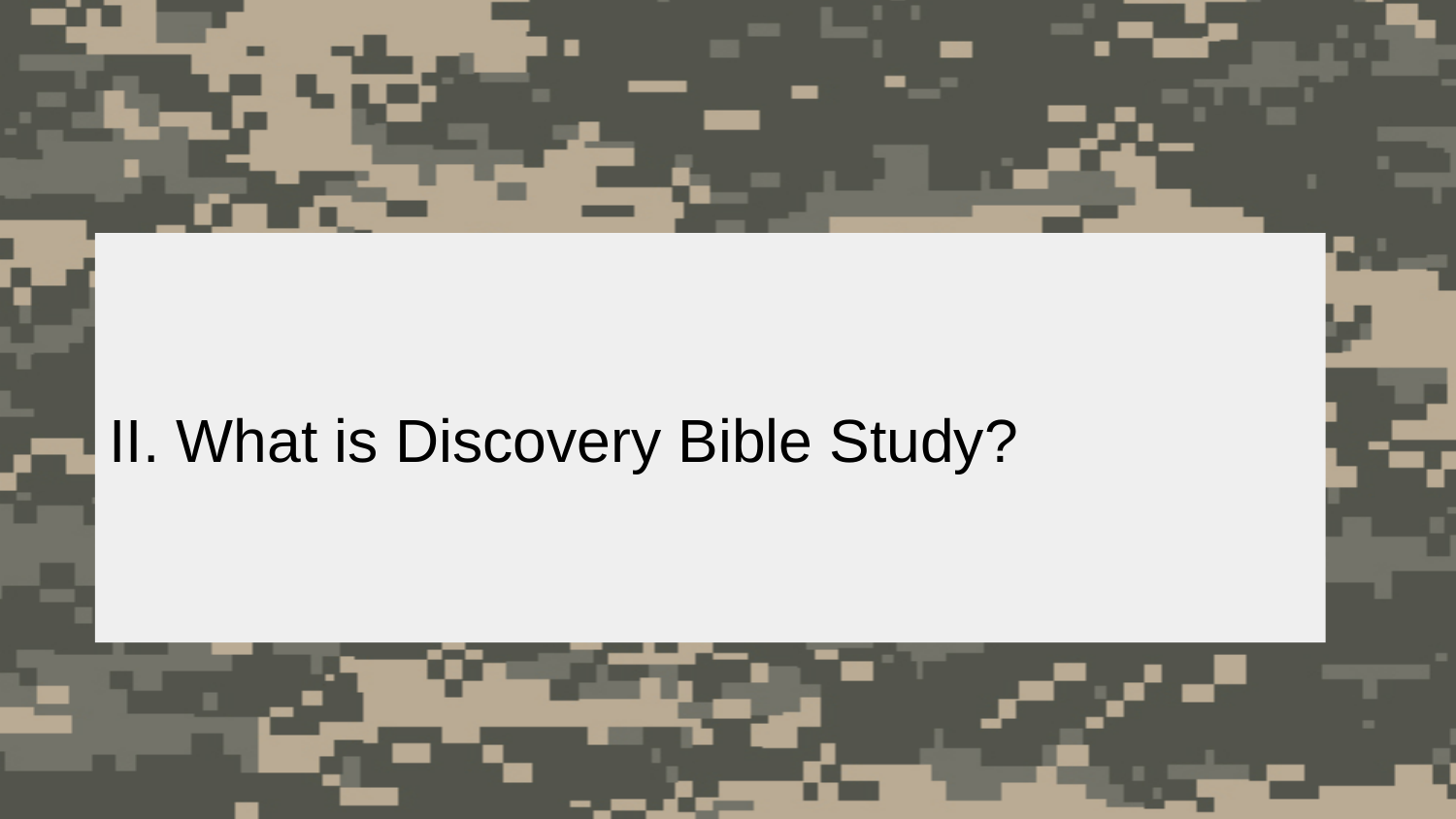

# II. What is Discovery Bible Study?